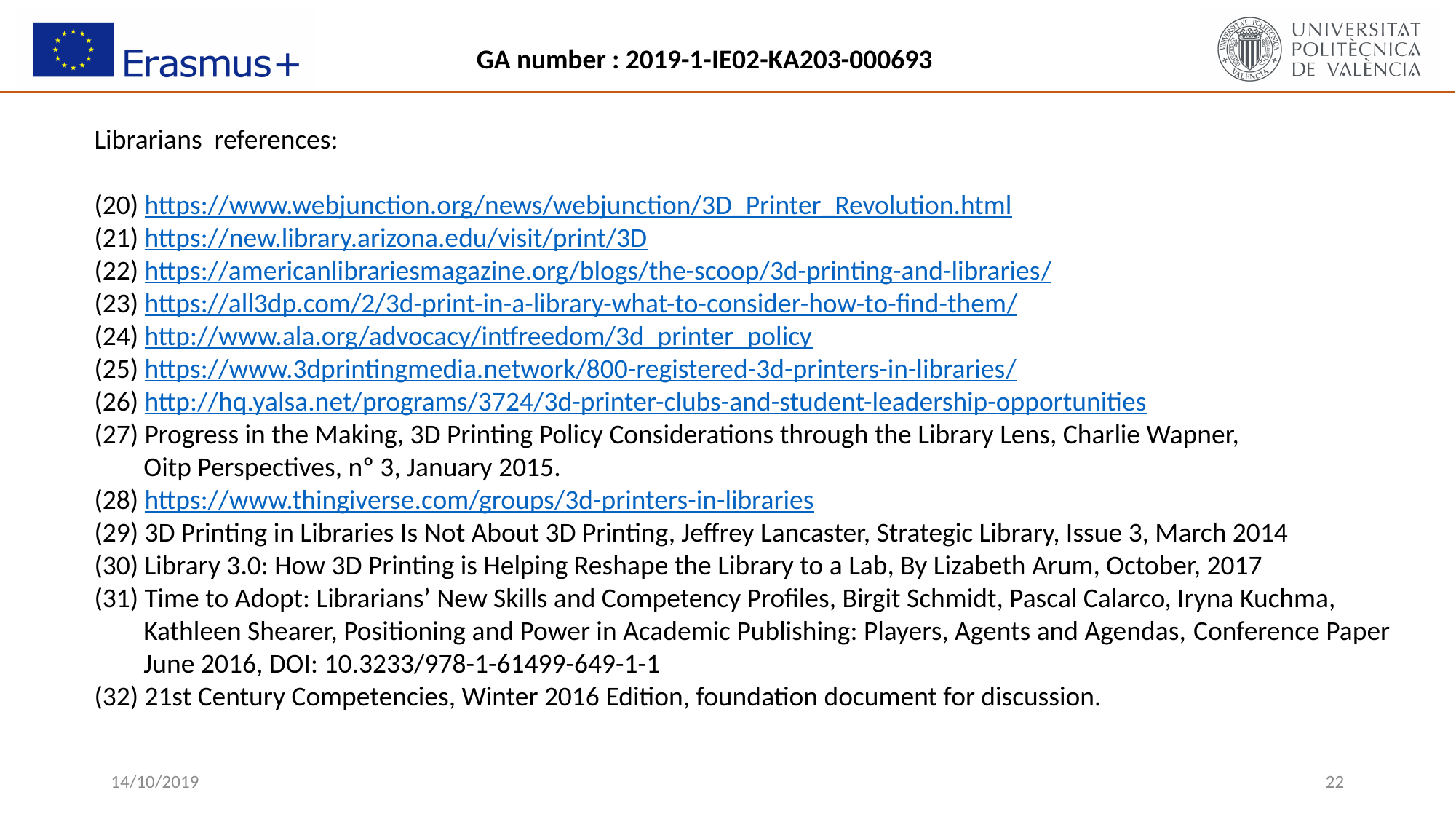

Librarians  references:

(20) https://www.webjunction.org/news/webjunction/3D_Printer_Revolution.html
(21) https://new.library.arizona.edu/visit/print/3D
(22) https://americanlibrariesmagazine.org/blogs/the-scoop/3d-printing-and-libraries/
(23) https://all3dp.com/2/3d-print-in-a-library-what-to-consider-how-to-find-them/
(24) http://www.ala.org/advocacy/intfreedom/3d_printer_policy
(25) https://www.3dprintingmedia.network/800-registered-3d-printers-in-libraries/
(26) http://hq.yalsa.net/programs/3724/3d-printer-clubs-and-student-leadership-opportunities
(27) Progress in the Making, 3D Printing Policy Considerations through the Library Lens, Charlie Wapner,
        Oitp Perspectives, nº 3, January 2015.
(28) https://www.thingiverse.com/groups/3d-printers-in-libraries
(29) 3D Printing in Libraries Is Not About 3D Printing, Jeffrey Lancaster, Strategic Library, Issue 3, March 2014
(30) Library 3.0: How 3D Printing is Helping Reshape the Library to a Lab, By Lizabeth Arum, October, 2017
(31) Time to Adopt: Librarians’ New Skills and Competency Profiles, Birgit Schmidt, Pascal Calarco, Iryna Kuchma,
        Kathleen Shearer, Positioning and Power in Academic Publishing: Players, Agents and Agendas, Conference Paper
        June 2016, DOI: 10.3233/978-1-61499-649-1-1
(32) 21st Century Competencies, Winter 2016 Edition, foundation document for discussion.

14/10/2019
22